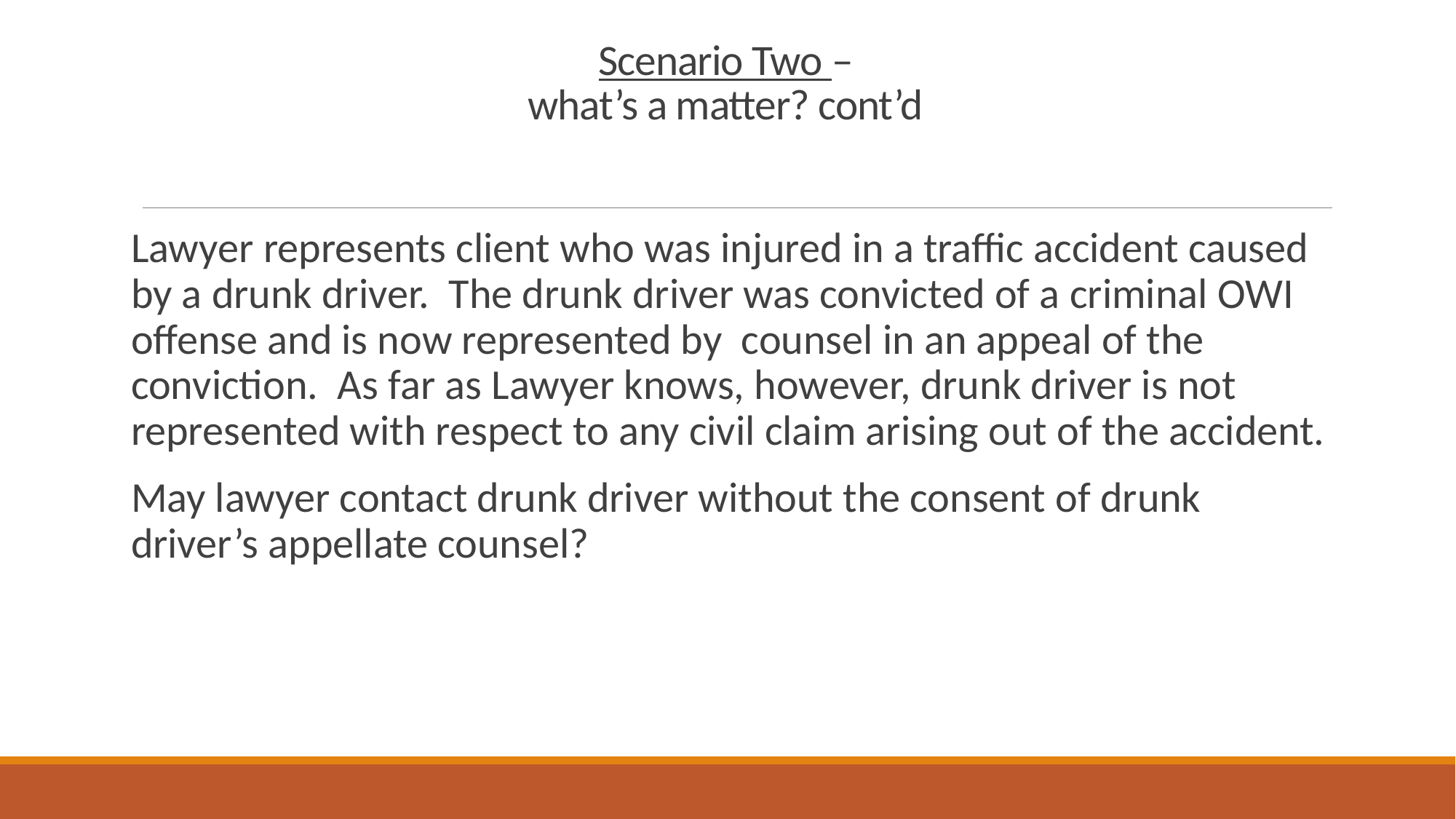

# Scenario Two – what’s a matter? cont’d
Lawyer represents client who was injured in a traffic accident caused by a drunk driver.  The drunk driver was convicted of a criminal OWI offense and is now represented by  counsel in an appeal of the conviction.  As far as Lawyer knows, however, drunk driver is not represented with respect to any civil claim arising out of the accident.
May lawyer contact drunk driver without the consent of drunk driver’s appellate counsel?